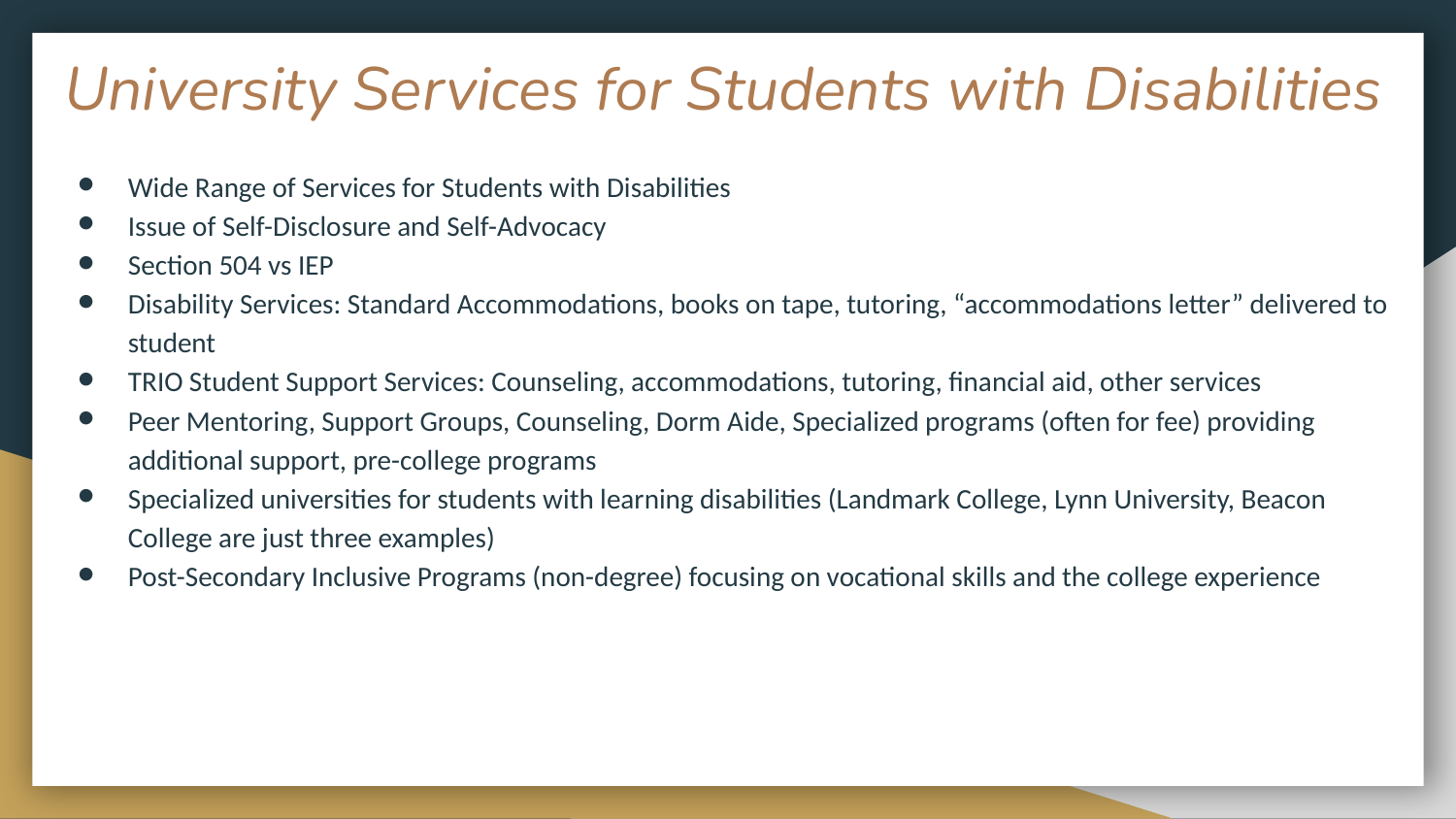

# University Services for Students with Disabilities
Wide Range of Services for Students with Disabilities
Issue of Self-Disclosure and Self-Advocacy
Section 504 vs IEP
Disability Services: Standard Accommodations, books on tape, tutoring, “accommodations letter” delivered to student
TRIO Student Support Services: Counseling, accommodations, tutoring, financial aid, other services
Peer Mentoring, Support Groups, Counseling, Dorm Aide, Specialized programs (often for fee) providing additional support, pre-college programs
Specialized universities for students with learning disabilities (Landmark College, Lynn University, Beacon College are just three examples)
Post-Secondary Inclusive Programs (non-degree) focusing on vocational skills and the college experience